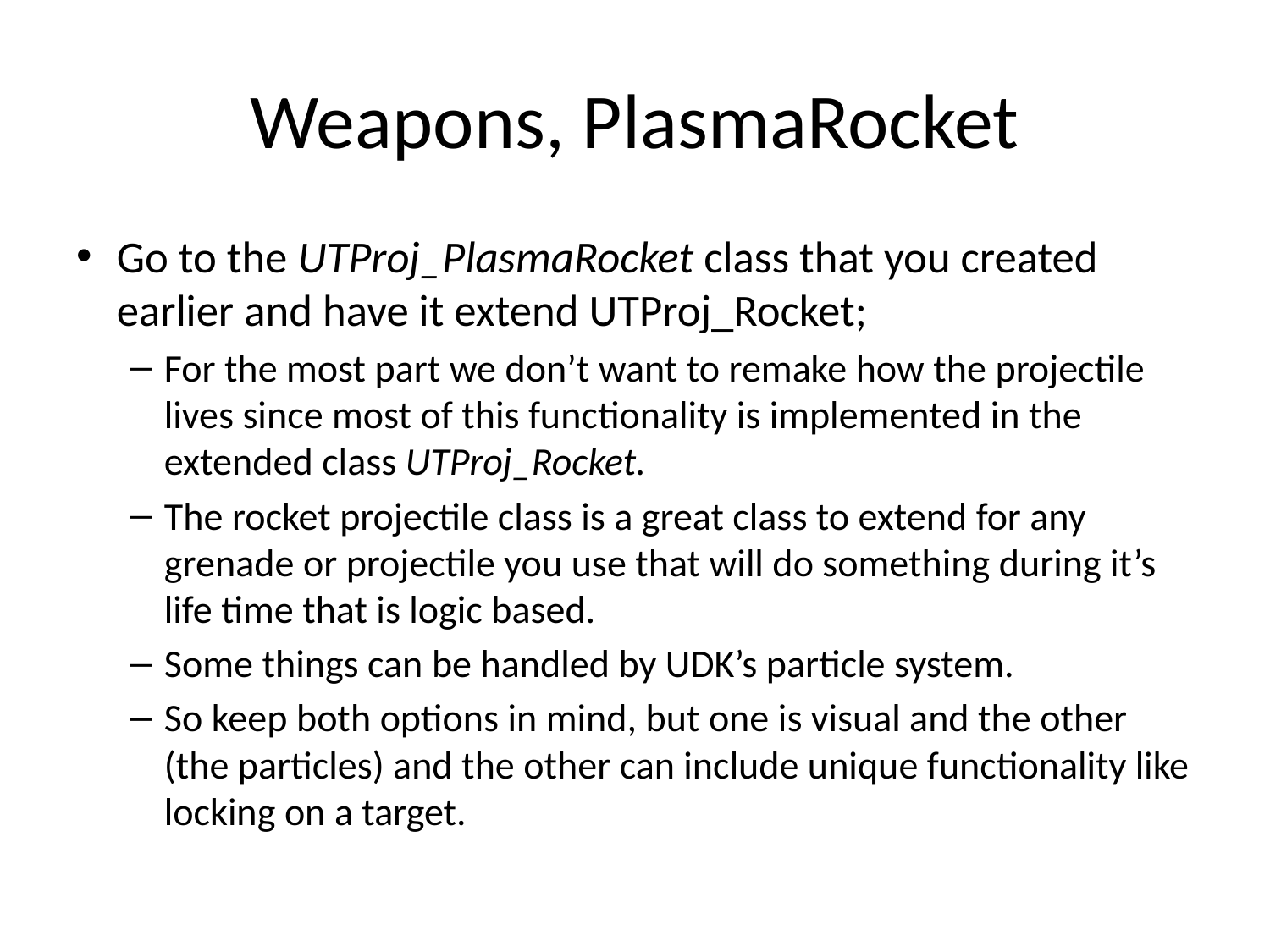

# Weapons, PlasmaRocket
Go to the UTProj_PlasmaRocket class that you created earlier and have it extend UTProj_Rocket;
For the most part we don’t want to remake how the projectile lives since most of this functionality is implemented in the extended class UTProj_Rocket.
The rocket projectile class is a great class to extend for any grenade or projectile you use that will do something during it’s life time that is logic based.
Some things can be handled by UDK’s particle system.
So keep both options in mind, but one is visual and the other (the particles) and the other can include unique functionality like locking on a target.